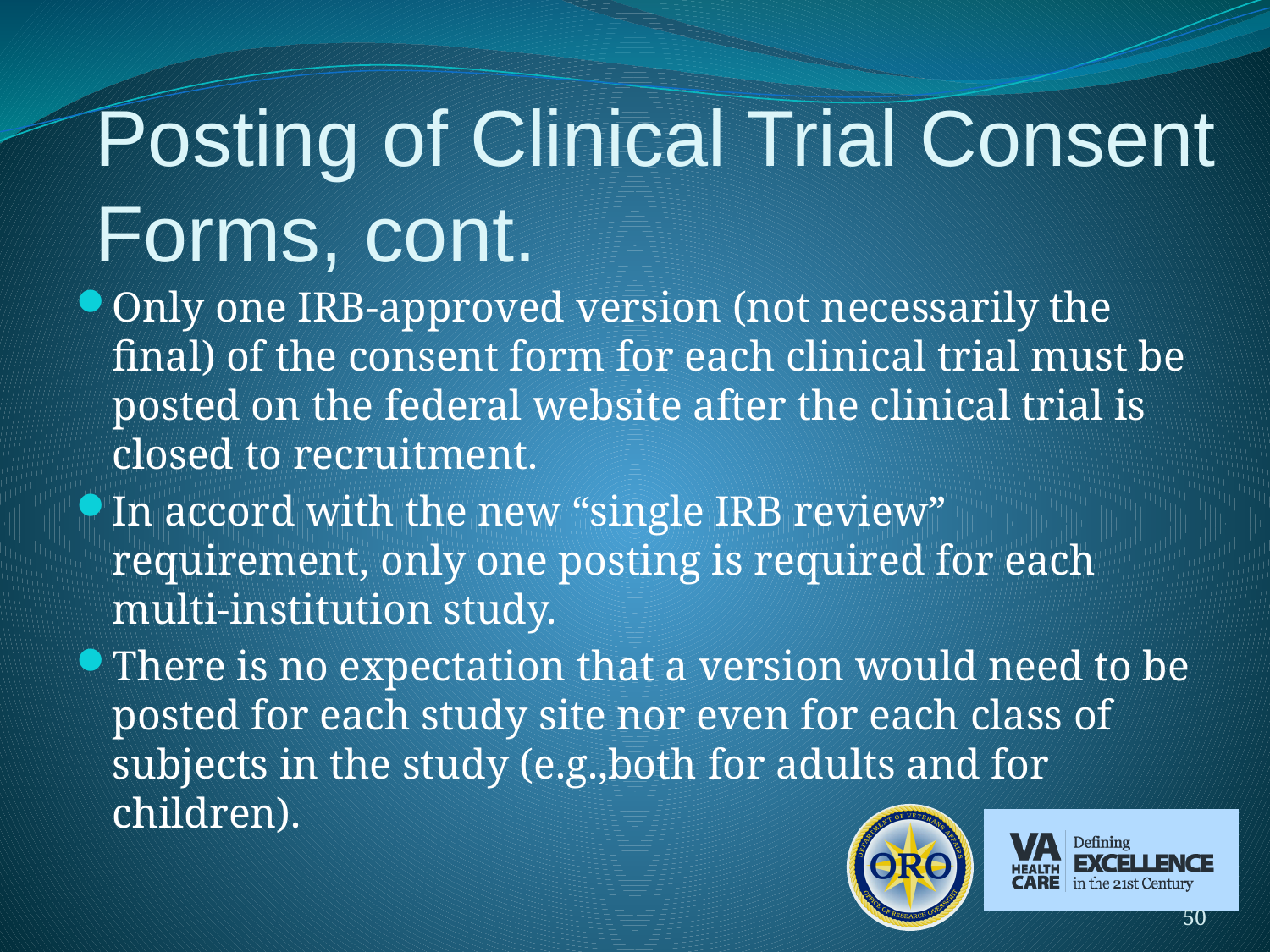

# Posting of Clinical Trial Consent Forms, cont.
Only one IRB-approved version (not necessarily the ﬁnal) of the consent form for each clinical trial must be posted on the federal website after the clinical trial is closed to recruitment.
In accord with the new “single IRB review” requirement, only one posting is required for each multi-institution study.
There is no expectation that a version would need to be posted for each study site nor even for each class of subjects in the study (e.g.,both for adults and for children).

50